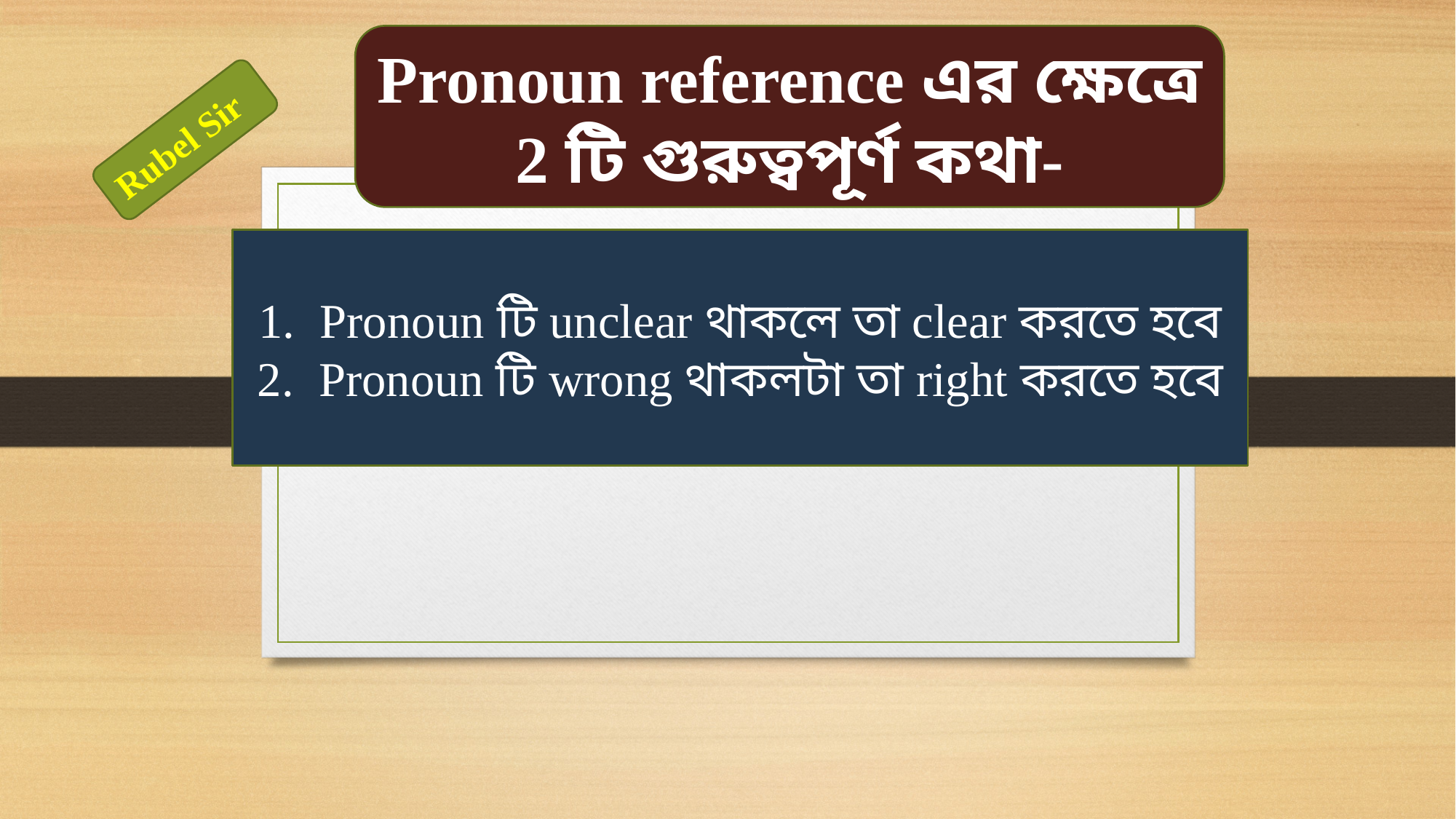

Pronoun reference এর ক্ষেত্রে 2 টি গুরুত্বপূর্ণ কথা-
Rubel Sir
Pronoun টি unclear থাকলে তা clear করতে হবে
Pronoun টি wrong থাকলটা তা right করতে হবে